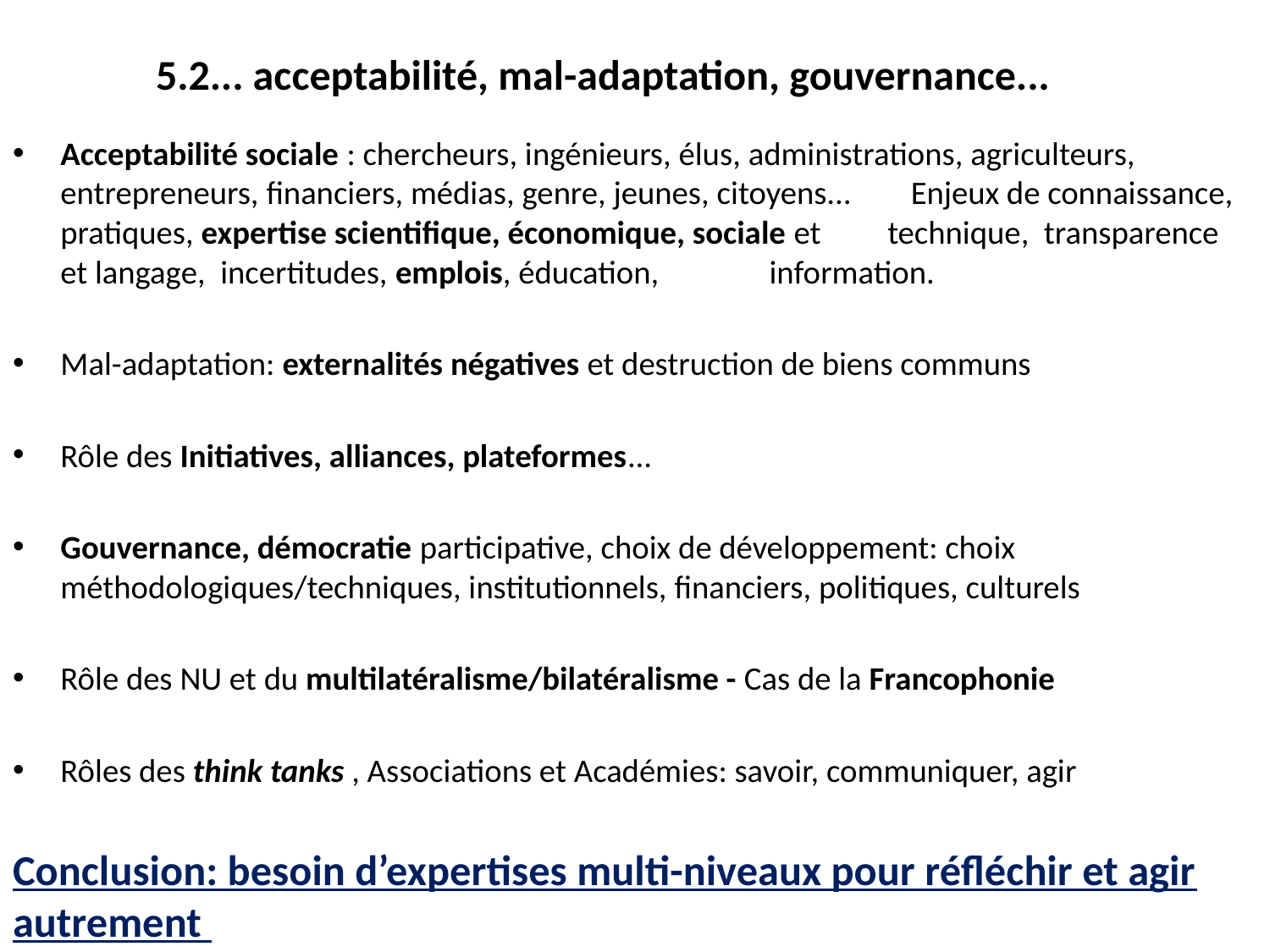

# 5.2... acceptabilité, mal-adaptation, gouvernance...
Acceptabilité sociale : chercheurs, ingénieurs, élus, administrations, agriculteurs, entrepreneurs, financiers, médias, genre, jeunes, citoyens...        Enjeux de connaissance, pratiques, expertise scientifique, économique, sociale et         technique,  transparence  et langage,  incertitudes, emplois, éducation, 	information.

Mal-adaptation: externalités négatives et destruction de biens communs

Rôle des Initiatives, alliances, plateformes...

Gouvernance, démocratie participative, choix de développement: choix méthodologiques/techniques, institutionnels, financiers, politiques, culturels

Rôle des NU et du multilatéralisme/bilatéralisme - Cas de la Francophonie

Rôles des think tanks , Associations et Académies: savoir, communiquer, agir

Conclusion: besoin d’expertises multi-niveaux pour réfléchir et agir autrement